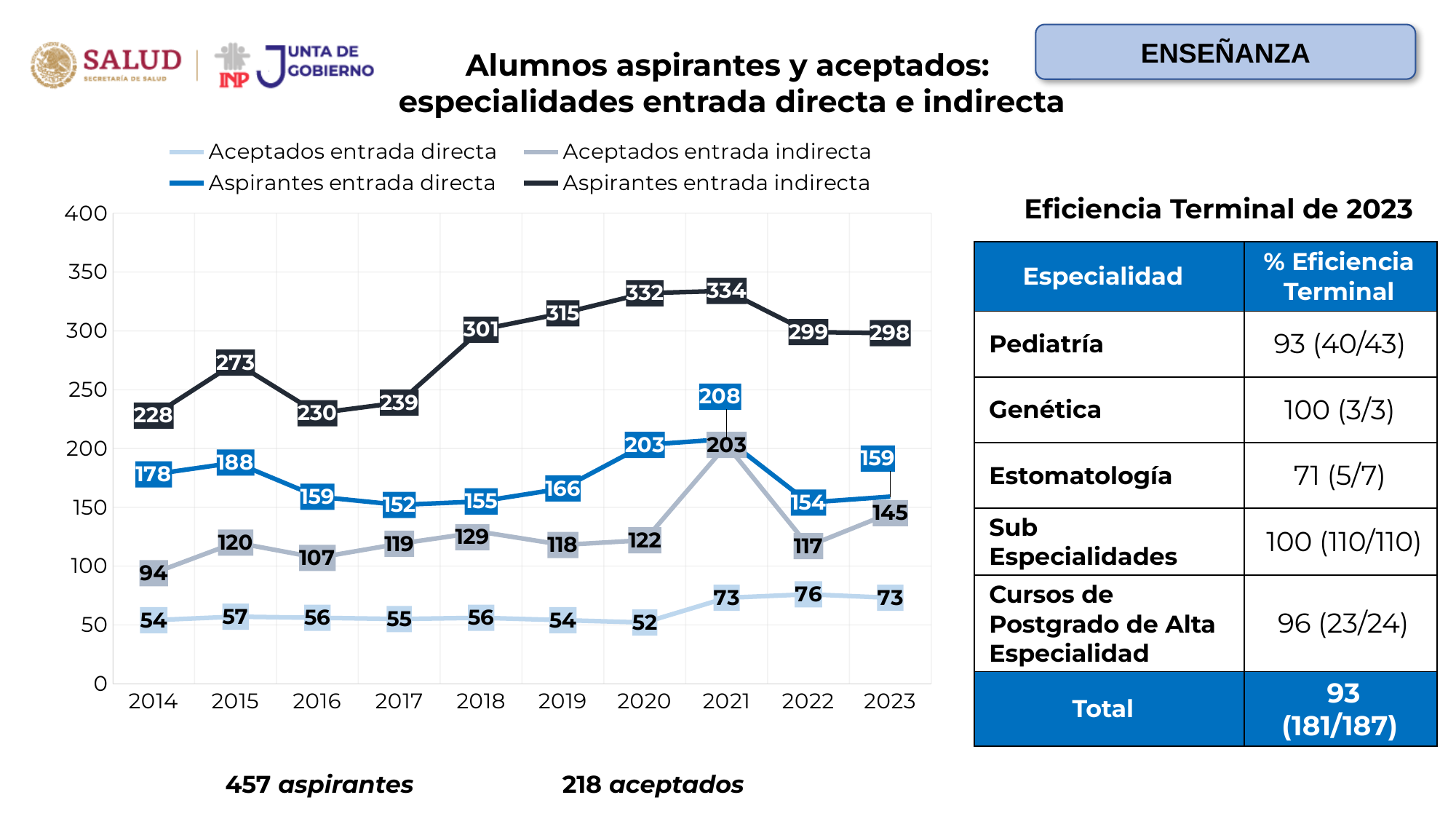

ENSEÑANZA
Alumnos aspirantes y aceptados:
 especialidades entrada directa e indirecta

### Chart

| Category | Aceptados entrada directa | Aceptados entrada indirecta | Aspirantes entrada directa | Aspirantes entrada indirecta |
|---|---|---|---|---|
| 2014 | 54.0 | 94.0 | 178.0 | 228.0 |
| 2015 | 57.0 | 120.0 | 188.0 | 273.0 |
| 2016 | 56.0 | 107.0 | 159.0 | 230.0 |
| 2017 | 55.0 | 119.0 | 152.0 | 239.0 |
| 2018 | 56.0 | 129.0 | 155.0 | 301.0 |
| 2019 | 54.0 | 118.0 | 166.0 | 315.0 |
| 2020 | 52.0 | 122.0 | 203.0 | 332.0 |
| 2021 | 73.0 | 203.0 | 208.0 | 334.0 |
| 2022 | 76.0 | 117.0 | 154.0 | 299.0 |
| 2023 | 73.0 | 145.0 | 159.0 | 298.0 |
Eficiencia Terminal de 2023
| Especialidad | % Eficiencia Terminal |
| --- | --- |
| Pediatría | 93 (40/43) |
| Genética | 100 (3/3) |
| Estomatología | 71 (5/7) |
| Sub Especialidades | 100 (110/110) |
| Cursos de Postgrado de Alta Especialidad | 96 (23/24) |
| Total | 93 (181/187) |

457 aspirantes
 218 aceptados